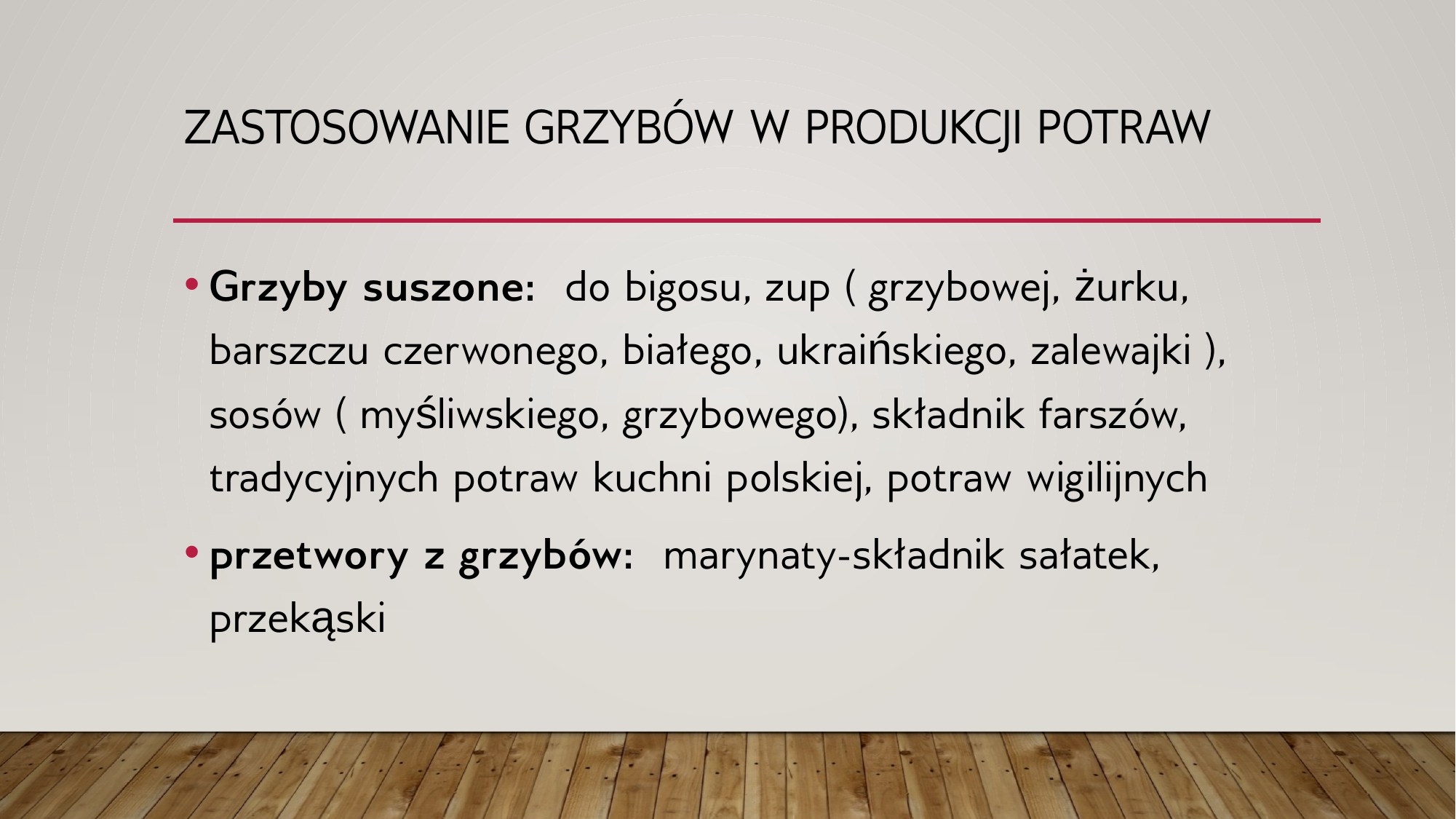

# Zastosowanie grzybów w produkcji potraw
Grzyby suszone:  do bigosu, zup ( grzybowej, żurku, barszczu czerwonego, białego, ukraińskiego, zalewajki ), sosów ( myśliwskiego, grzybowego), składnik farszów, tradycyjnych potraw kuchni polskiej, potraw wigilijnych
przetwory z grzybów:  marynaty-składnik sałatek, przekąski